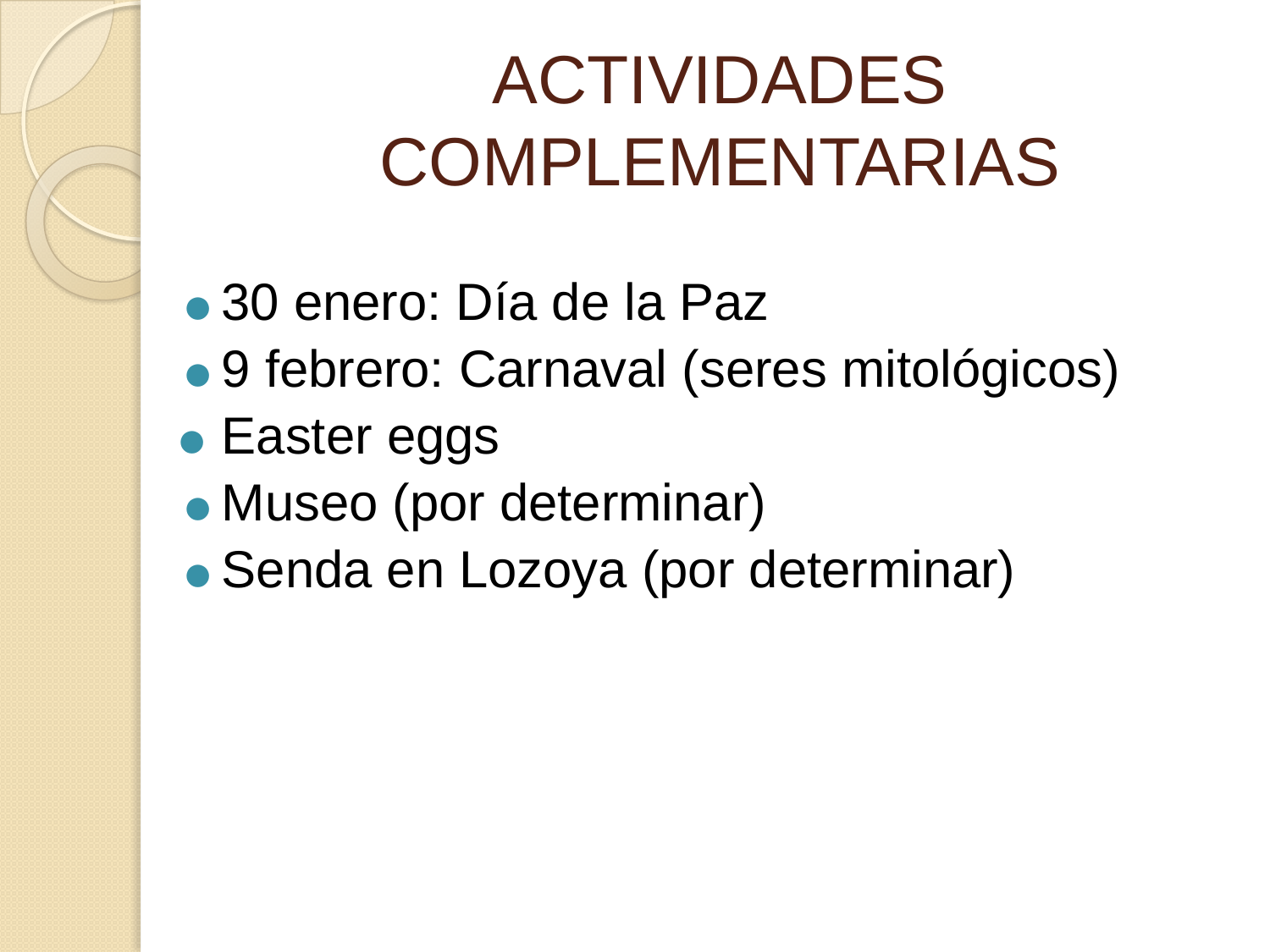

# ACTIVIDADES COMPLEMENTARIAS
30 enero: Día de la Paz
9 febrero: Carnaval (seres mitológicos)
Easter eggs
Museo (por determinar)
Senda en Lozoya (por determinar)